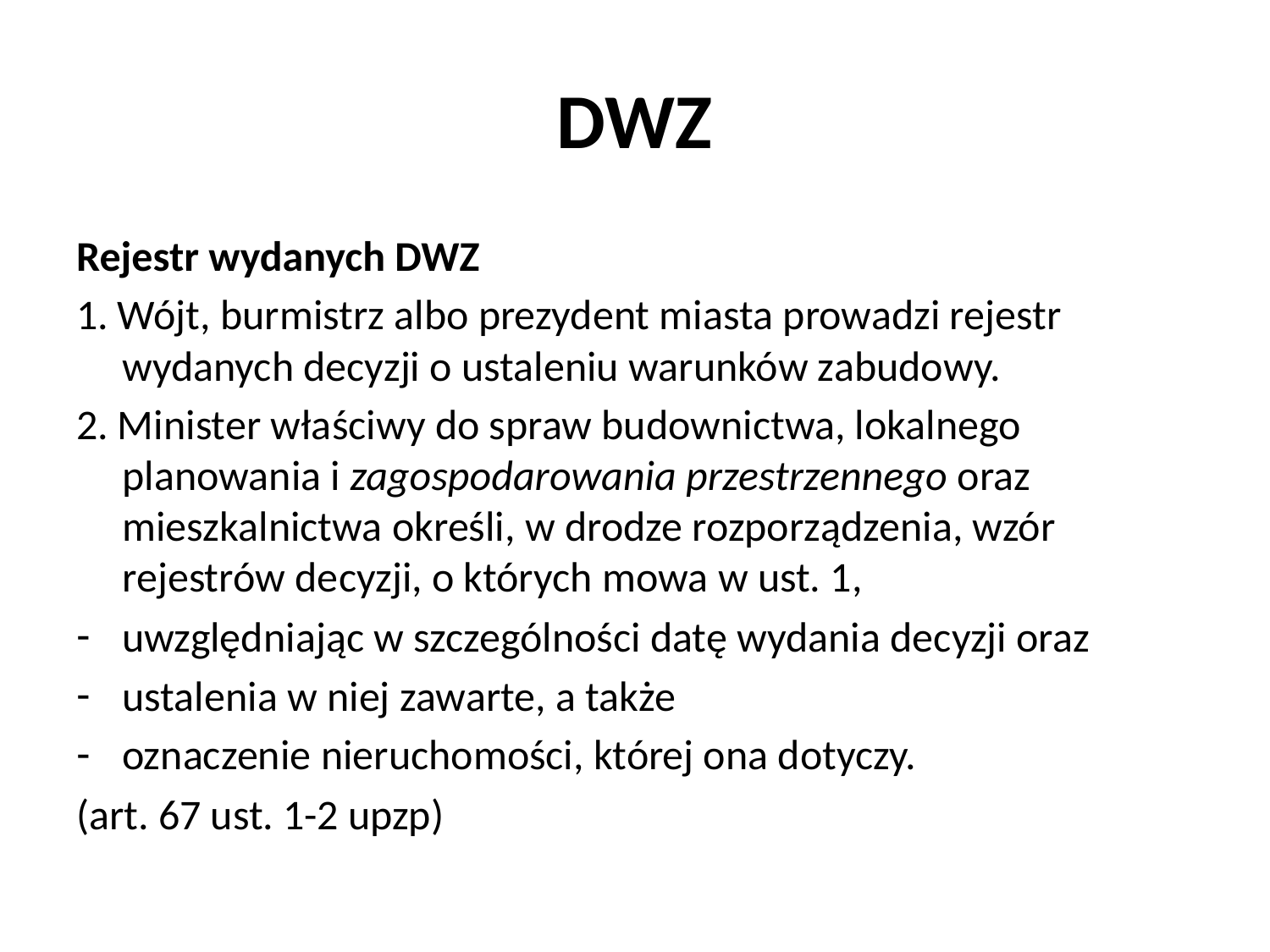

# DWZ
Rejestr wydanych DWZ
1. Wójt, burmistrz albo prezydent miasta prowadzi rejestr wydanych decyzji o ustaleniu warunków zabudowy.
2. Minister właściwy do spraw budownictwa, lokalnego planowania i zagospodarowania przestrzennego oraz mieszkalnictwa określi, w drodze rozporządzenia, wzór rejestrów decyzji, o których mowa w ust. 1,
uwzględniając w szczególności datę wydania decyzji oraz
ustalenia w niej zawarte, a także
oznaczenie nieruchomości, której ona dotyczy.
(art. 67 ust. 1-2 upzp)